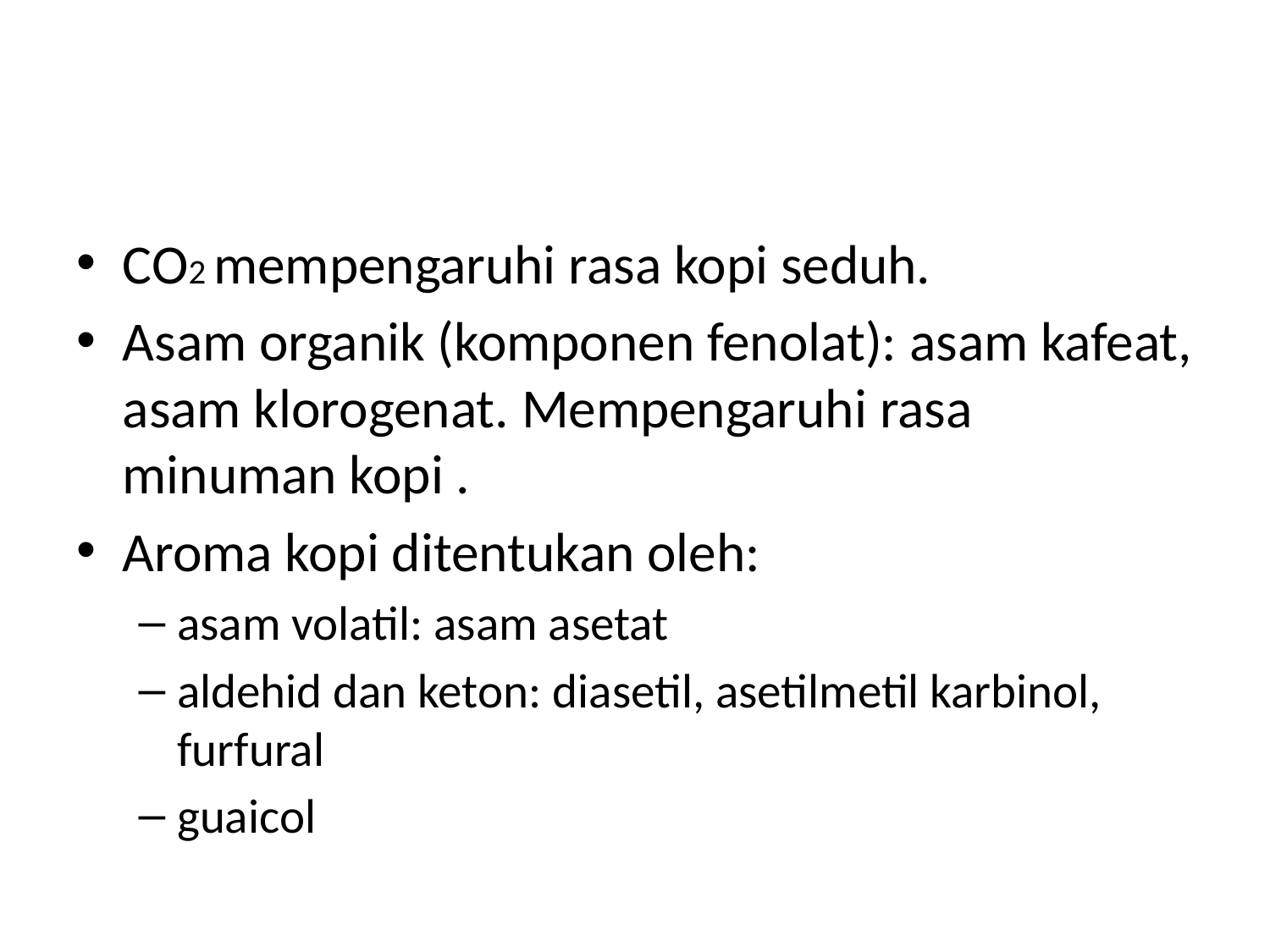

CO2 mempengaruhi rasa kopi seduh.
Asam organik (komponen fenolat): asam kafeat, asam klorogenat. Mempengaruhi rasa minuman kopi .
Aroma kopi ditentukan oleh:
asam volatil: asam asetat
aldehid dan keton: diasetil, asetilmetil karbinol, furfural
guaicol